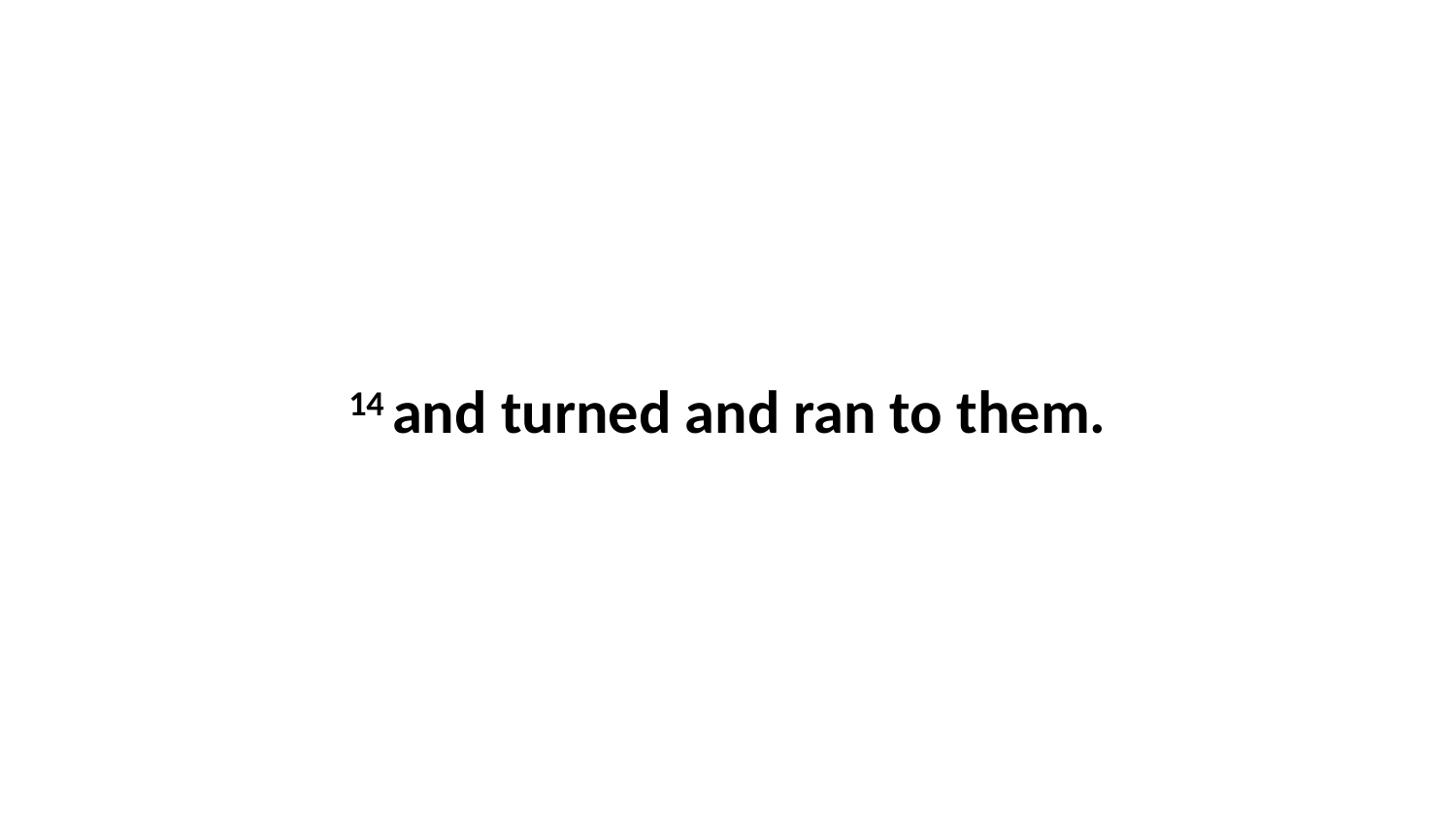

14 and turned and ran to them.